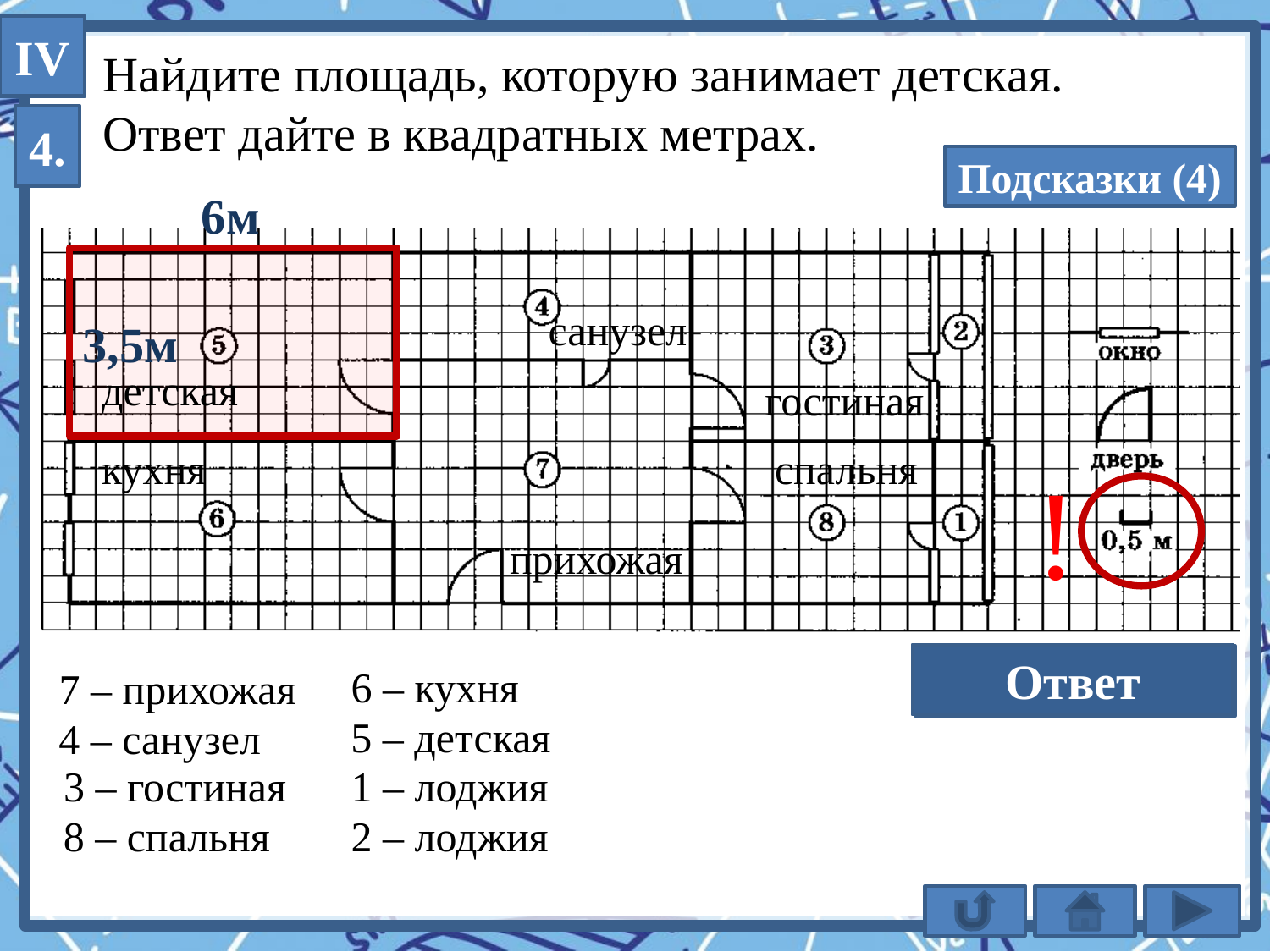

IV
Найдите площадь, которую занимает детская.
Ответ дайте в квадратных метрах.
4.
Подсказки (4)
6м

санузел
3,5м
гостиная
детская
спальня
кухня
!

прихожая
Ответ

21
6 – кухня
7 – прихожая
5 – детская
4 – санузел
1 – лоджия
3 – гостиная
8 – спальня
2 – лоджия